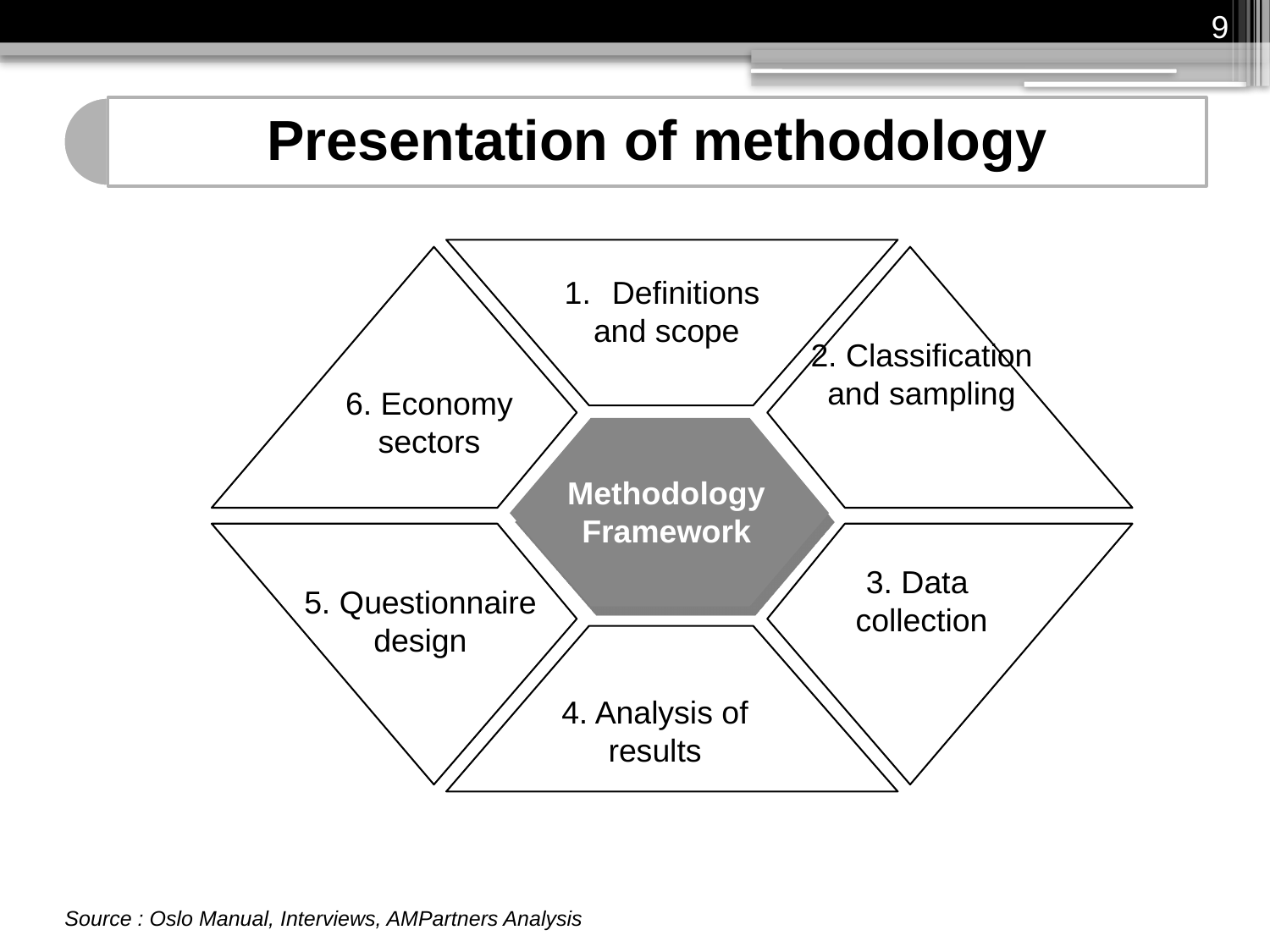

9
Presentation of methodology

Definitions
and scope
2. Classification and sampling
6. Economy
sectors

Methodology
Framework

3. Data
collection
5. Questionnaire design

4. Analysis of results
Source : Oslo Manual, Interviews, AMPartners Analysis